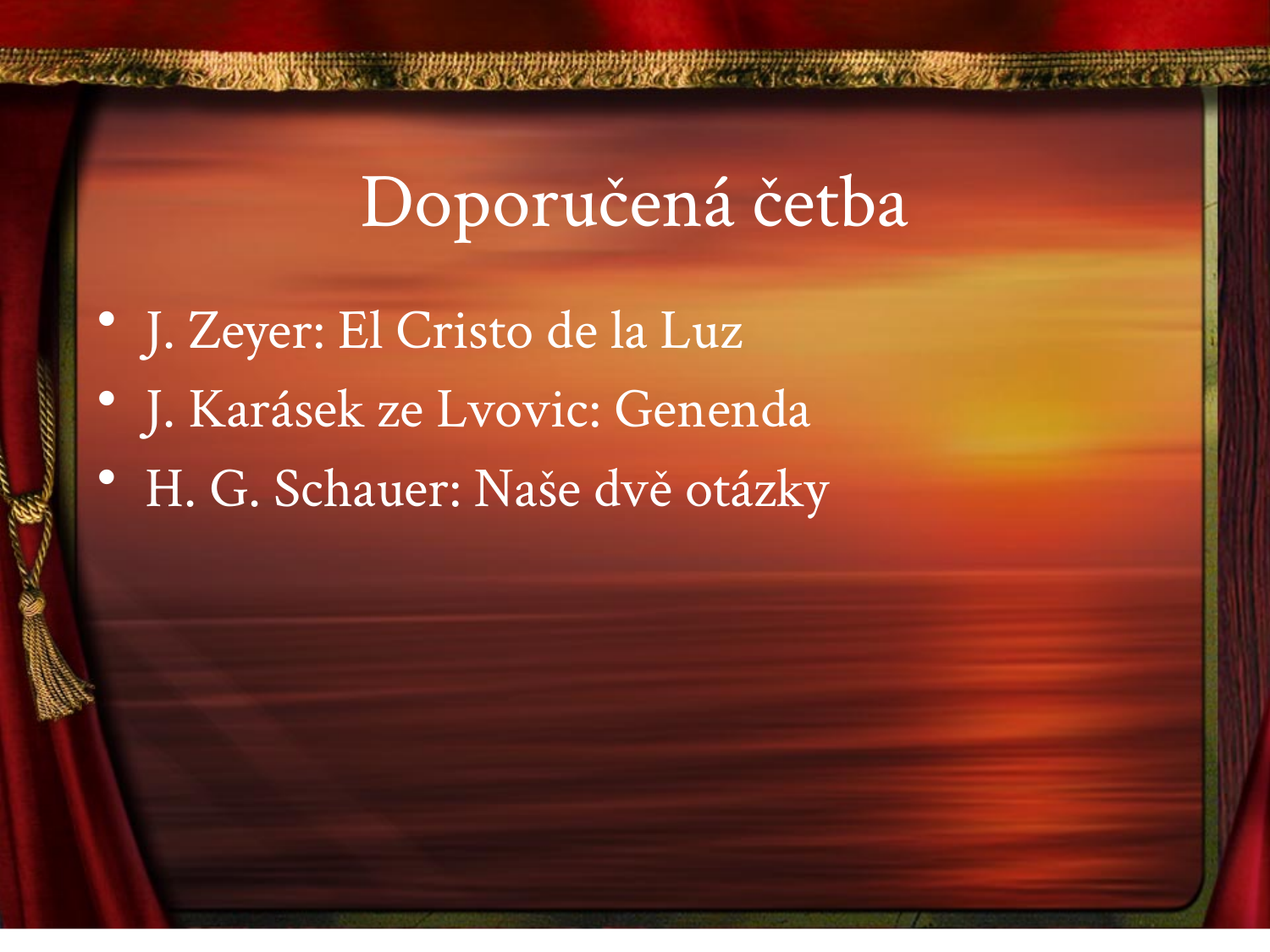

# Doporučená četba
J. Zeyer: El Cristo de la Luz
J. Karásek ze Lvovic: Genenda
H. G. Schauer: Naše dvě otázky